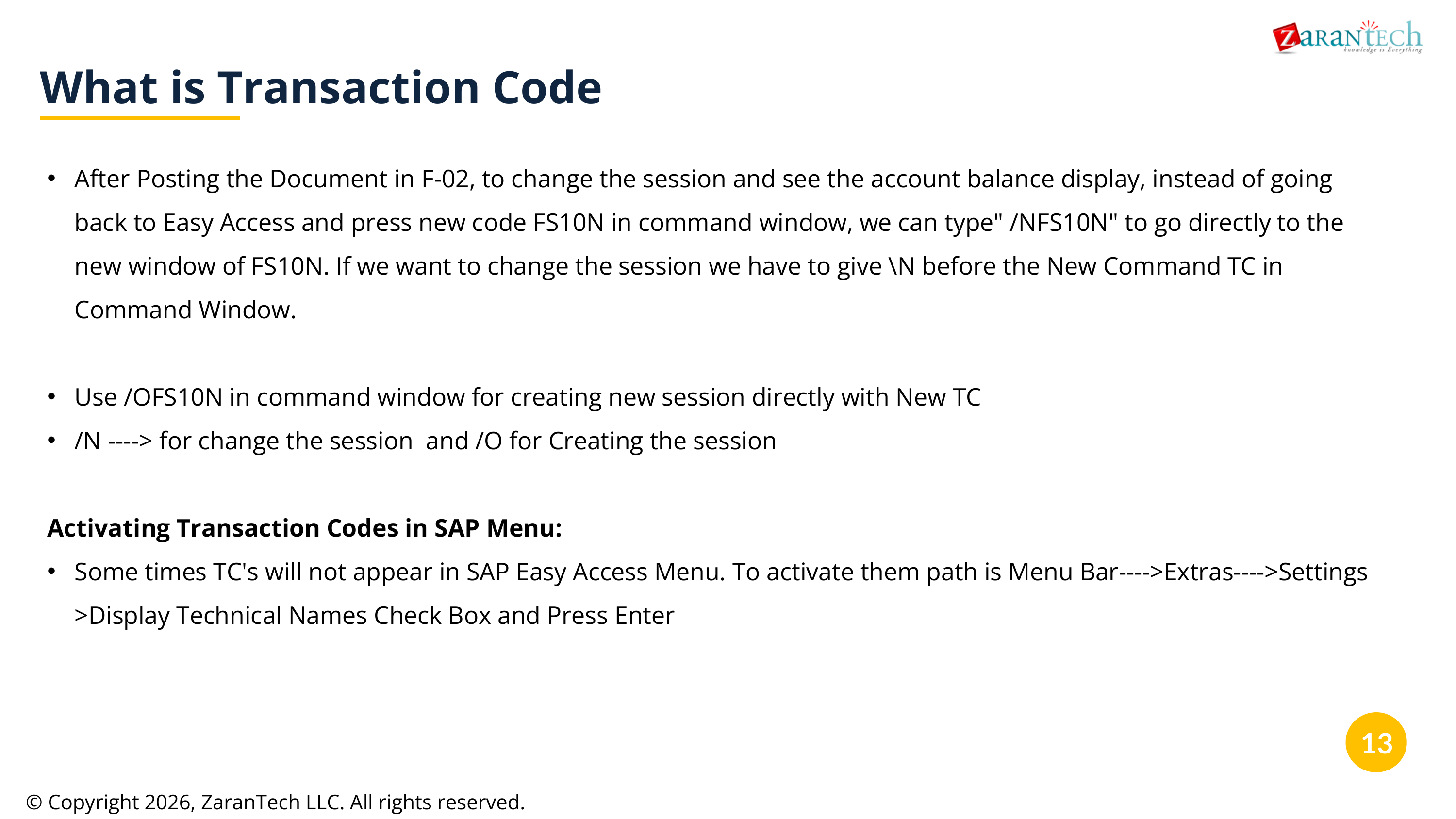

What is Transaction Code

After Posting the Document in F-02, to change the session and see the account balance display, instead of going back to Easy Access and press new code FS10N in command window, we can type" /NFS10N" to go directly to the new window of FS10N. If we want to change the session we have to give \N before the New Command TC in Command Window.

Use /OFS10N in command window for creating new session directly with New TC
/N ----> for change the session  and /O for Creating the session

Activating Transaction Codes in SAP Menu:
Some times TC's will not appear in SAP Easy Access Menu. To activate them path is Menu Bar---->Extras---->Settings >Display Technical Names Check Box and Press Enter
13
© Copyright 2026, ZaranTech LLC. All rights reserved.